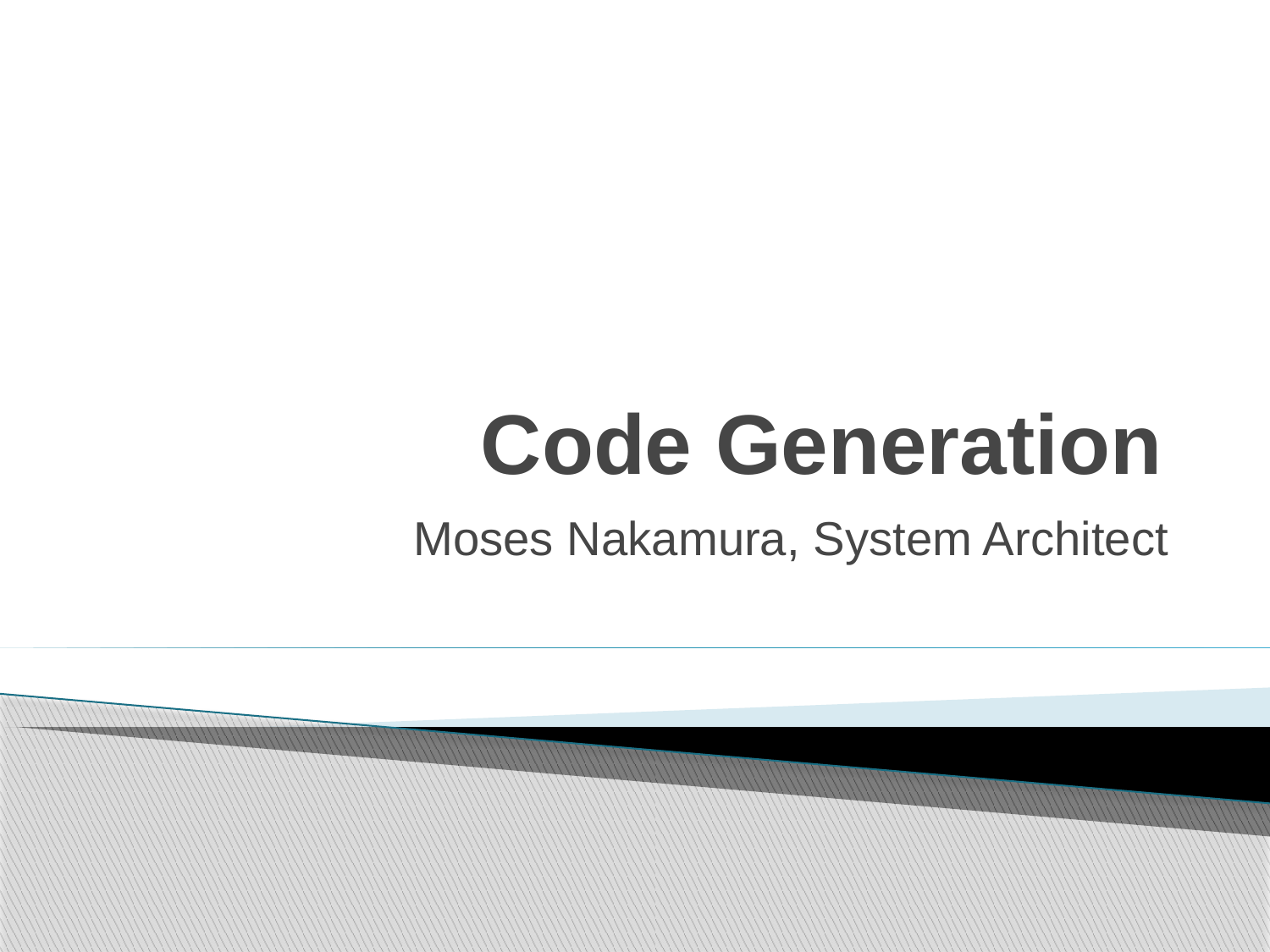

# Code Generation
Moses Nakamura, System Architect